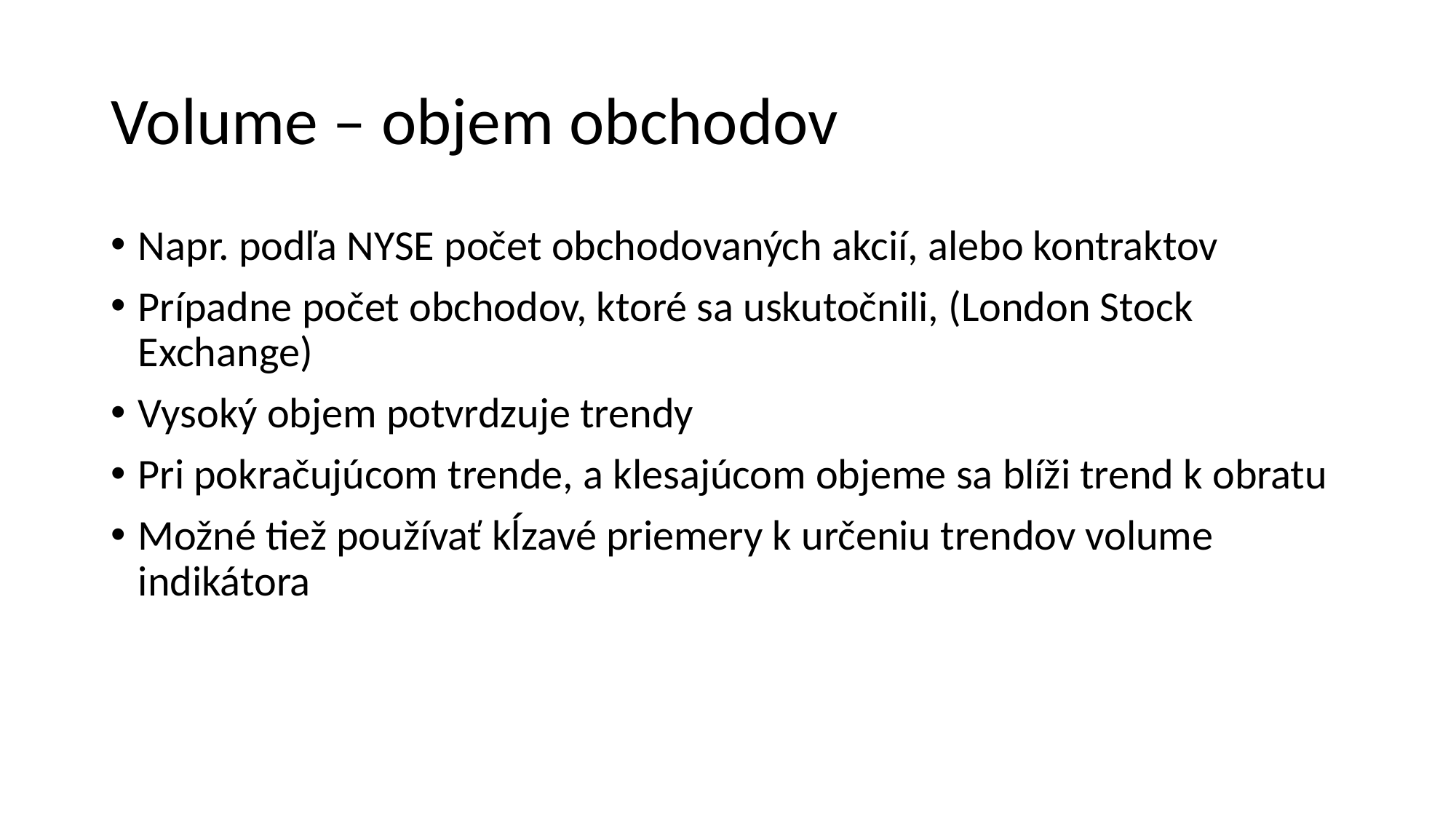

# Volume – objem obchodov
Napr. podľa NYSE počet obchodovaných akcií, alebo kontraktov
Prípadne počet obchodov, ktoré sa uskutočnili, (London Stock Exchange)
Vysoký objem potvrdzuje trendy
Pri pokračujúcom trende, a klesajúcom objeme sa blíži trend k obratu
Možné tiež používať kĺzavé priemery k určeniu trendov volume indikátora